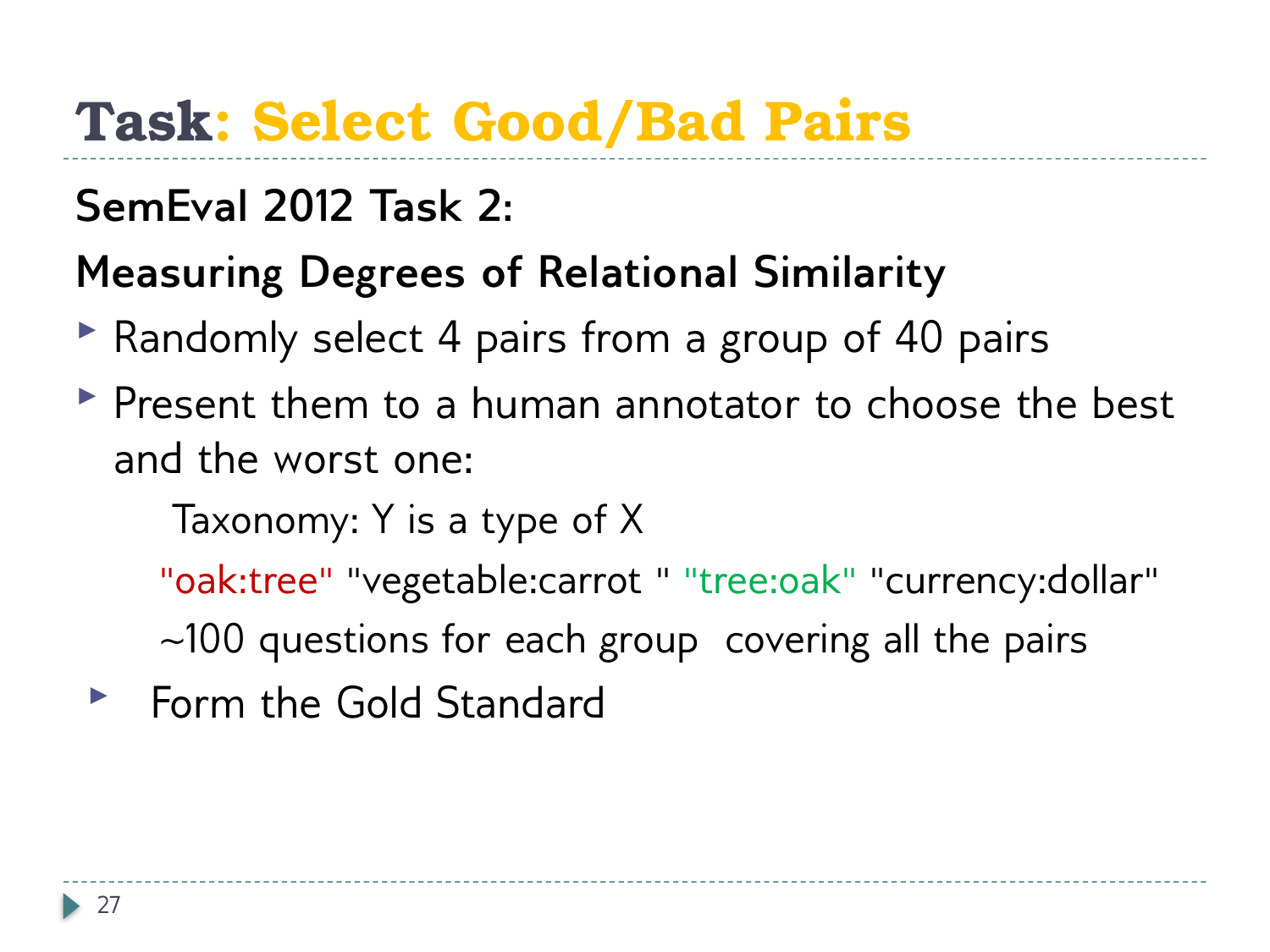

# Task: Select Good/Bad Pairs
SemEval 2012 Task 2:
Measuring Degrees of Relational Similarity
Randomly select 4 pairs from a group of 40 pairs
Present them to a human annotator to choose the best and the worst one:
 Taxonomy: Y is a type of X
"oak:tree" "vegetable:carrot " "tree:oak" "currency:dollar"
~100 questions for each group  covering all the pairs
Form the Gold Standard
27